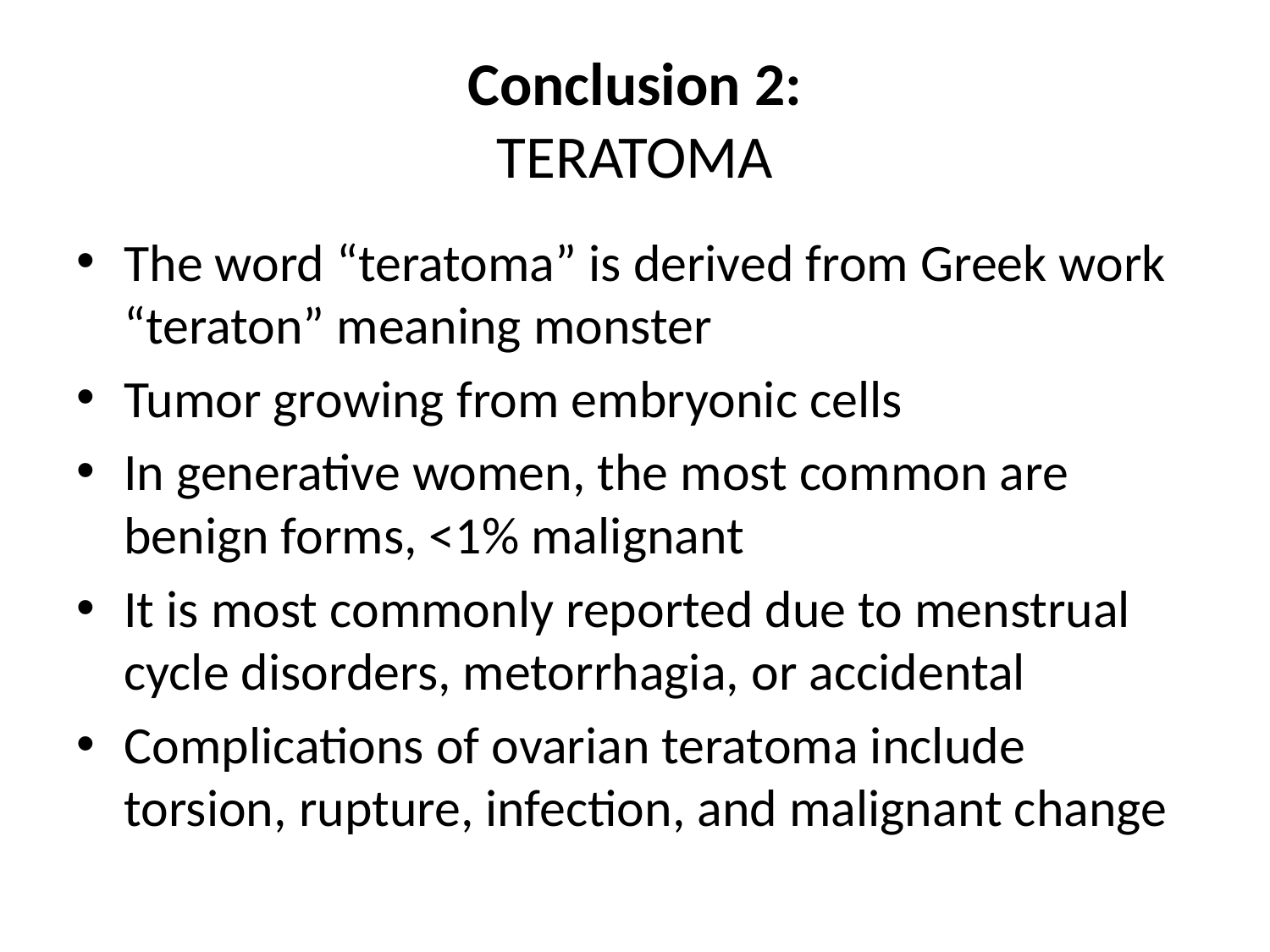

# Conclusion 2: TERATOMA
The word “teratoma” is derived from Greek work “teraton” meaning monster
Tumor growing from embryonic cells
In generative women, the most common are benign forms, <1% malignant
It is most commonly reported due to menstrual cycle disorders, metorrhagia, or accidental
Complications of ovarian teratoma include torsion, rupture, infection, and malignant change